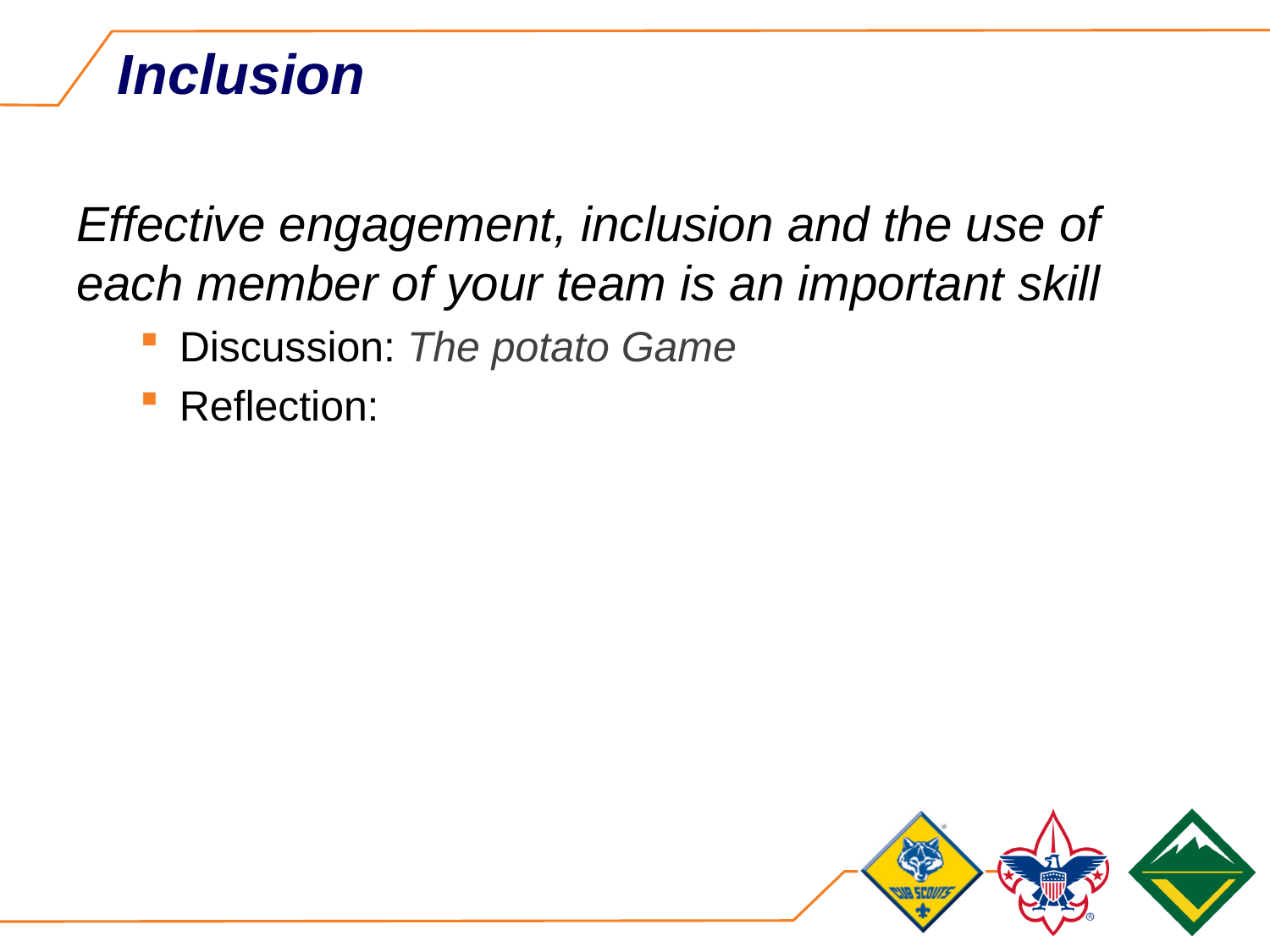

# Inclusion
Effective engagement, inclusion and the use of each member of your team is an important skill
Discussion: The potato Game
Reflection: